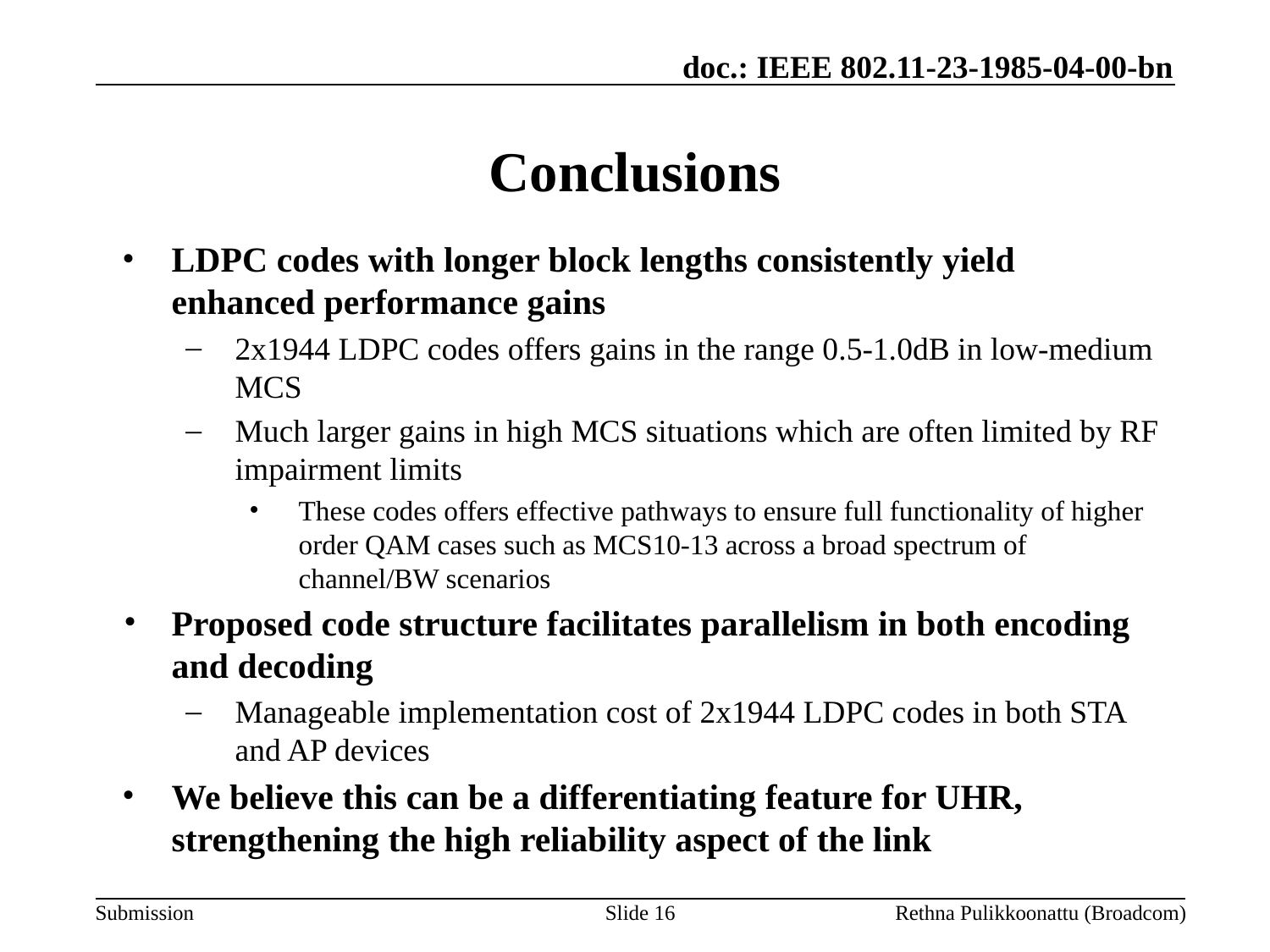

# Conclusions
LDPC codes with longer block lengths consistently yield enhanced performance gains
2x1944 LDPC codes offers gains in the range 0.5-1.0dB in low-medium MCS
Much larger gains in high MCS situations which are often limited by RF impairment limits
These codes offers effective pathways to ensure full functionality of higher order QAM cases such as MCS10-13 across a broad spectrum of channel/BW scenarios
Proposed code structure facilitates parallelism in both encoding and decoding
Manageable implementation cost of 2x1944 LDPC codes in both STA and AP devices
We believe this can be a differentiating feature for UHR, strengthening the high reliability aspect of the link

Slide 16
Rethna Pulikkoonattu (Broadcom)